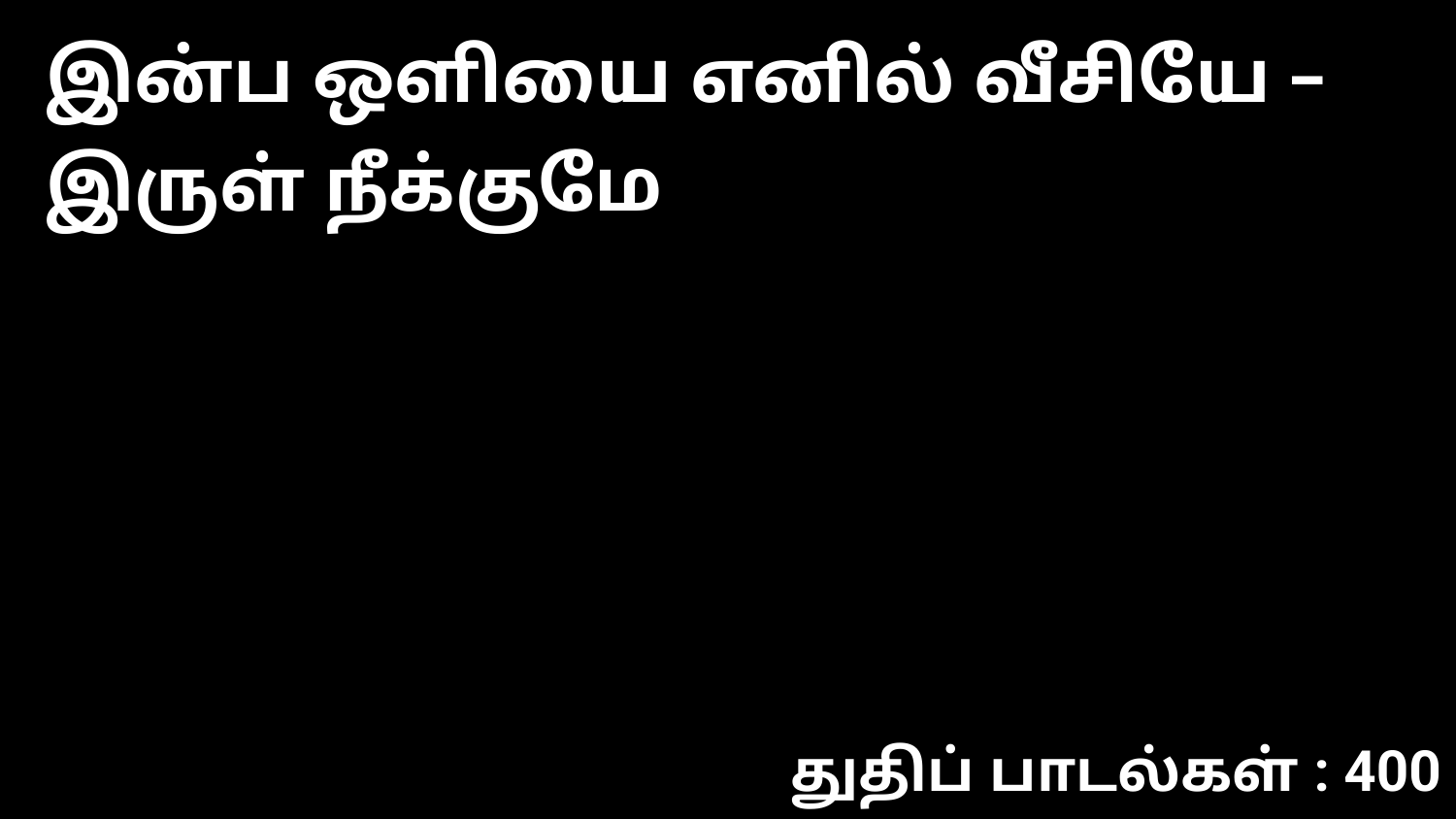

இன்ப ஒளியை எனில் வீசியே – இருள் நீக்குமே
துதிப் பாடல்கள் : 400